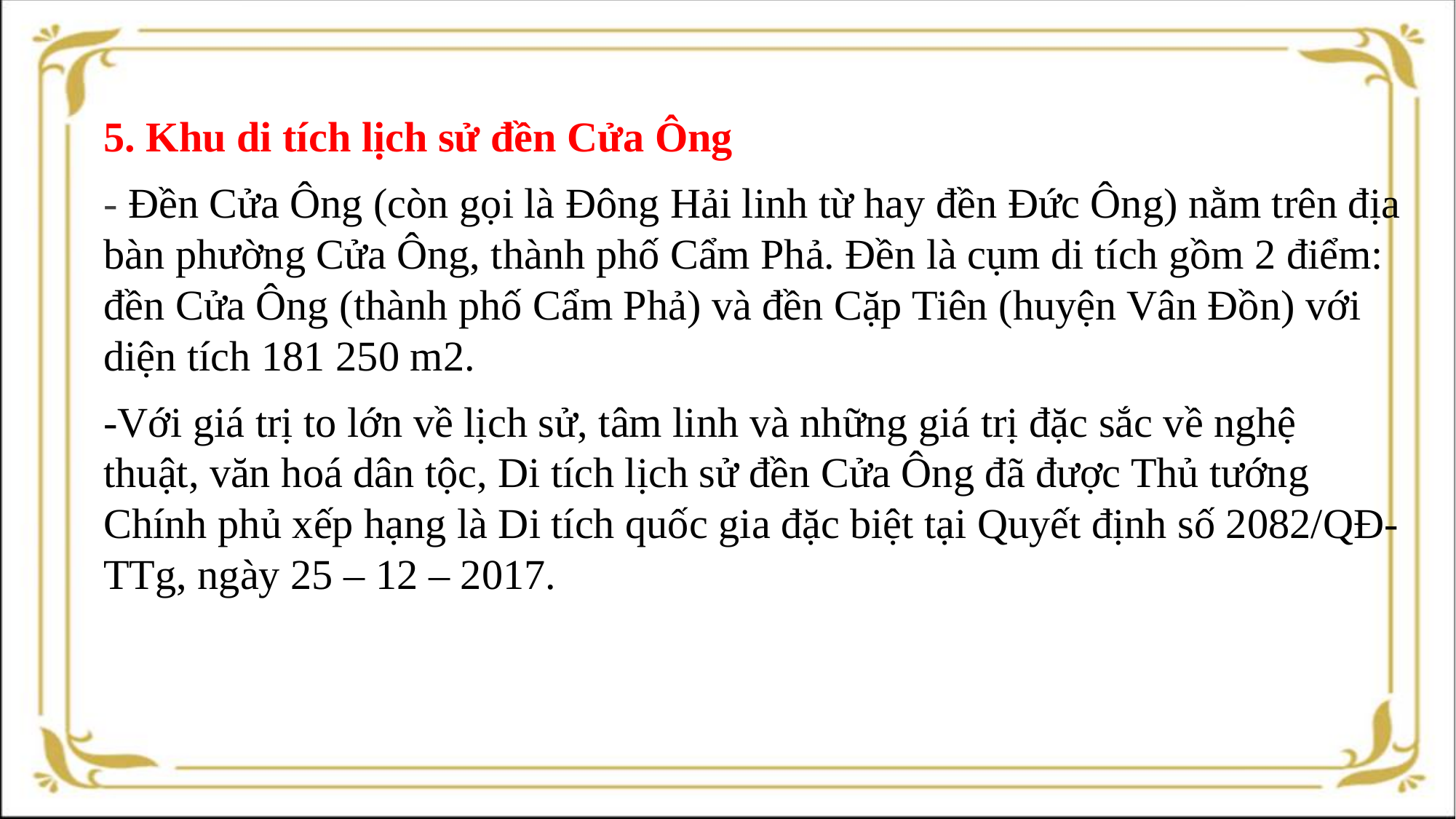

5. Khu di tích lịch sử đền Cửa Ông
- Đền Cửa Ông (còn gọi là Đông Hải linh từ hay đền Đức Ông) nằm trên địa bàn phường Cửa Ông, thành phố Cẩm Phả. Đền là cụm di tích gồm 2 điểm: đền Cửa Ông (thành phố Cẩm Phả) và đền Cặp Tiên (huyện Vân Đồn) với diện tích 181 250 m2.
-Với giá trị to lớn về lịch sử, tâm linh và những giá trị đặc sắc về nghệ thuật, văn hoá dân tộc, Di tích lịch sử đền Cửa Ông đã được Thủ tướng Chính phủ xếp hạng là Di tích quốc gia đặc biệt tại Quyết định số 2082/QĐ-TTg, ngày 25 – 12 – 2017.